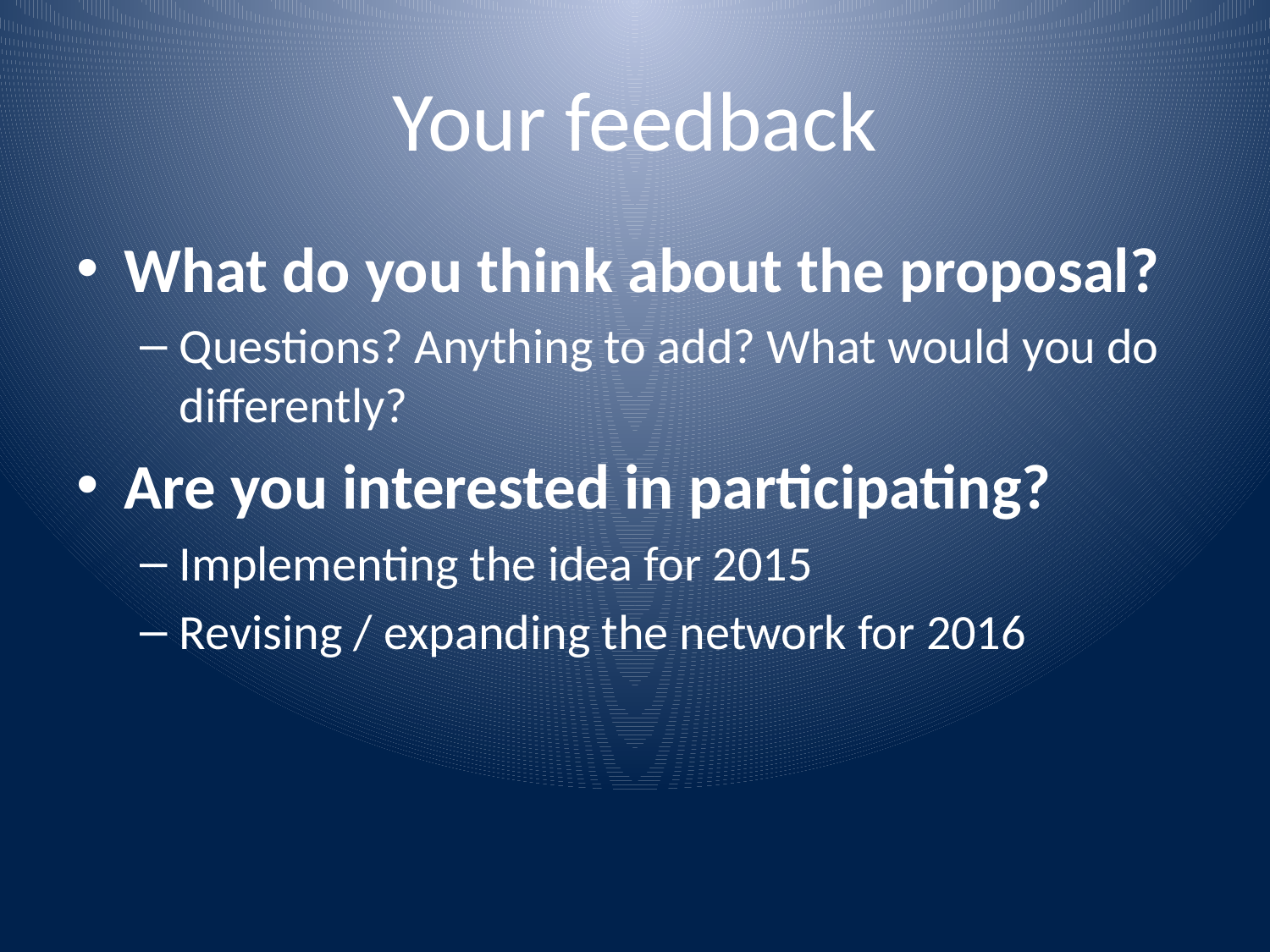

# Your feedback
What do you think about the proposal?
Questions? Anything to add? What would you do differently?
Are you interested in participating?
Implementing the idea for 2015
Revising / expanding the network for 2016